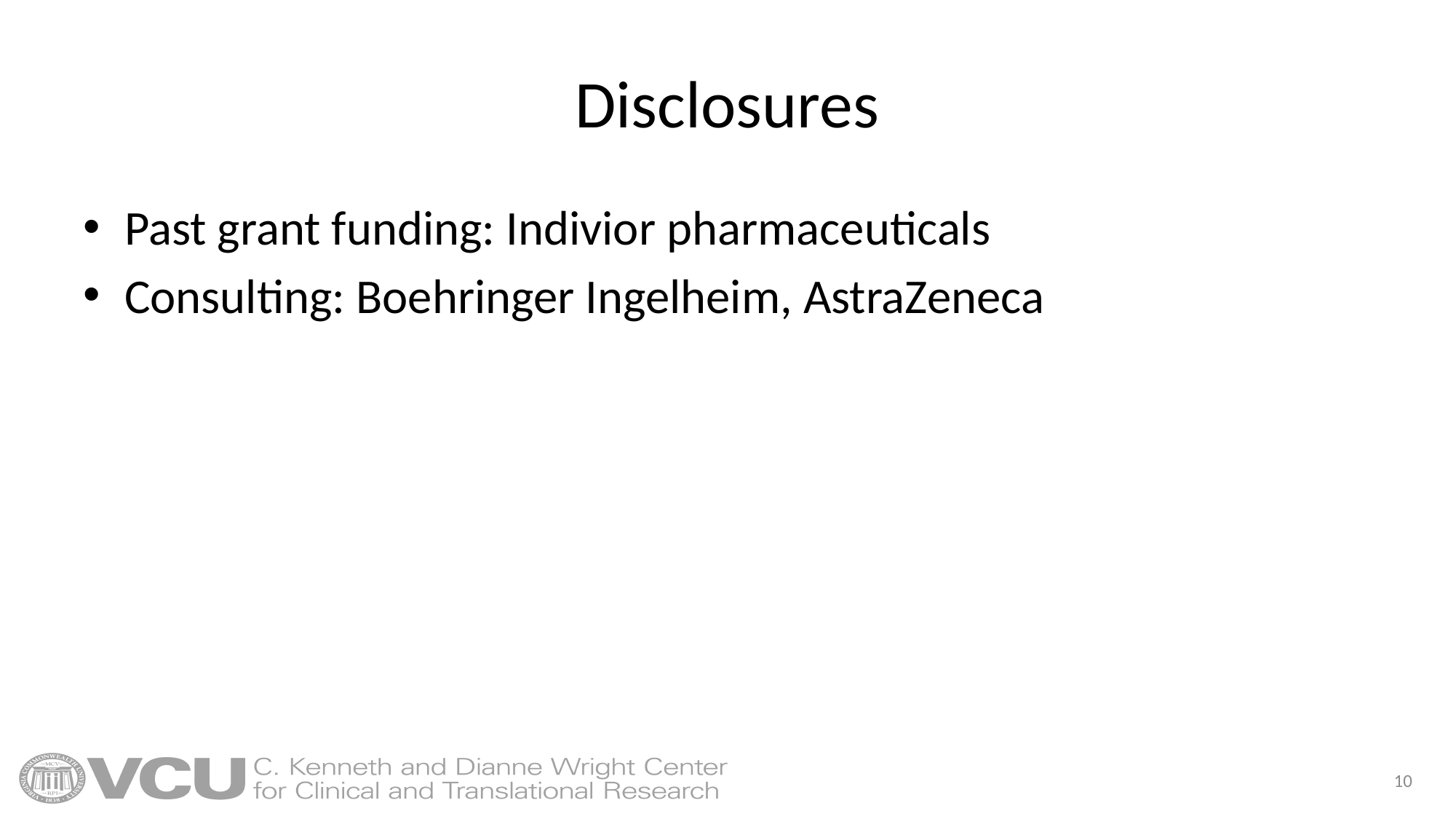

# Disclosures
Past grant funding: Indivior pharmaceuticals
Consulting: Boehringer Ingelheim, AstraZeneca